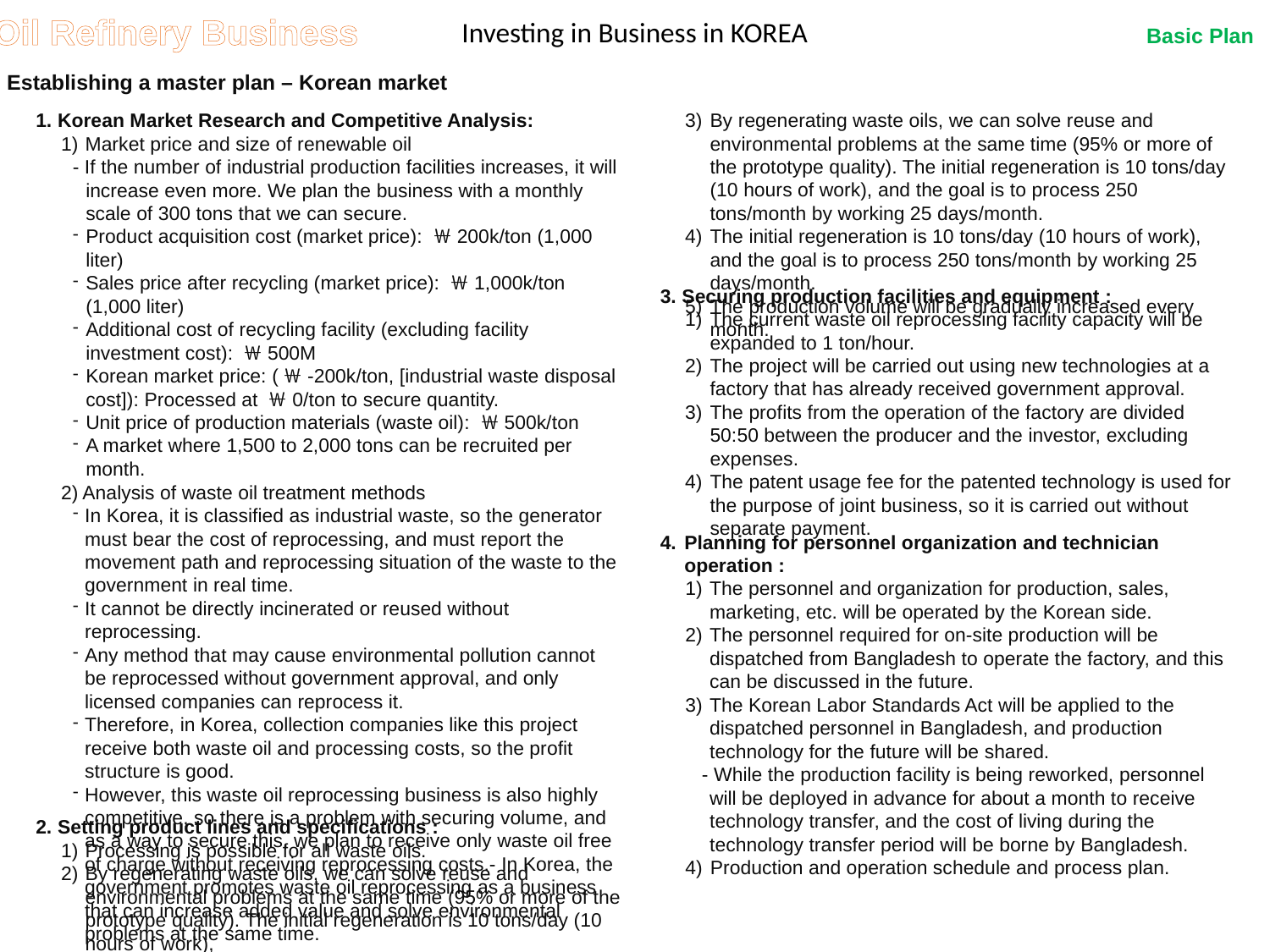

Oil Refinery Business
Investing in Business in KOREA
Basic Plan
Establishing a master plan – Korean market
By regenerating waste oils, we can solve reuse and environmental problems at the same time (95% or more of the prototype quality). The initial regeneration is 10 tons/day (10 hours of work), and the goal is to process 250 tons/month by working 25 days/month.
The initial regeneration is 10 tons/day (10 hours of work), and the goal is to process 250 tons/month by working 25 days/month.
The production volume will be gradually increased every month.
 Korean Market Research and Competitive Analysis:
Market price and size of renewable oil
- If the number of industrial production facilities increases, it will increase even more. We plan the business with a monthly scale of 300 tons that we can secure.
Product acquisition cost (market price): ￦200k/ton (1,000 liter)
Sales price after recycling (market price): ￦1,000k/ton (1,000 liter)
Additional cost of recycling facility (excluding facility investment cost): ￦500M
Korean market price: (￦-200k/ton, [industrial waste disposal cost]): Processed at ￦0/ton to secure quantity.
Unit price of production materials (waste oil): ￦500k/ton
A market where 1,500 to 2,000 tons can be recruited per month.
2) Analysis of waste oil treatment methods
In Korea, it is classified as industrial waste, so the generator must bear the cost of reprocessing, and must report the movement path and reprocessing situation of the waste to the government in real time.
It cannot be directly incinerated or reused without reprocessing.
Any method that may cause environmental pollution cannot be reprocessed without government approval, and only licensed companies can reprocess it.
Therefore, in Korea, collection companies like this project receive both waste oil and processing costs, so the profit structure is good.
However, this waste oil reprocessing business is also highly competitive, so there is a problem with securing volume, and as a way to secure this, we plan to receive only waste oil free of charge without receiving reprocessing costs.- In Korea, the government promotes waste oil reprocessing as a business that can increase added value and solve environmental problems at the same time.
3. Securing production facilities and equipment :
The current waste oil reprocessing facility capacity will be expanded to 1 ton/hour.
The project will be carried out using new technologies at a factory that has already received government approval.
The profits from the operation of the factory are divided 50:50 between the producer and the investor, excluding expenses.
The patent usage fee for the patented technology is used for the purpose of joint business, so it is carried out without separate payment.
Planning for personnel organization and technician operation :
The personnel and organization for production, sales, marketing, etc. will be operated by the Korean side.
The personnel required for on-site production will be dispatched from Bangladesh to operate the factory, and this can be discussed in the future.
The Korean Labor Standards Act will be applied to the dispatched personnel in Bangladesh, and production technology for the future will be shared.
   - While the production facility is being reworked, personnel will be deployed in advance for about a month to receive technology transfer, and the cost of living during the technology transfer period will be borne by Bangladesh.
Production and operation schedule and process plan.

2. Setting product lines and specifications :
Processing is possible for all waste oils.
By regenerating waste oils, we can solve reuse and environmental problems at the same time (95% or more of the prototype quality). The initial regeneration is 10 tons/day (10 hours of work),